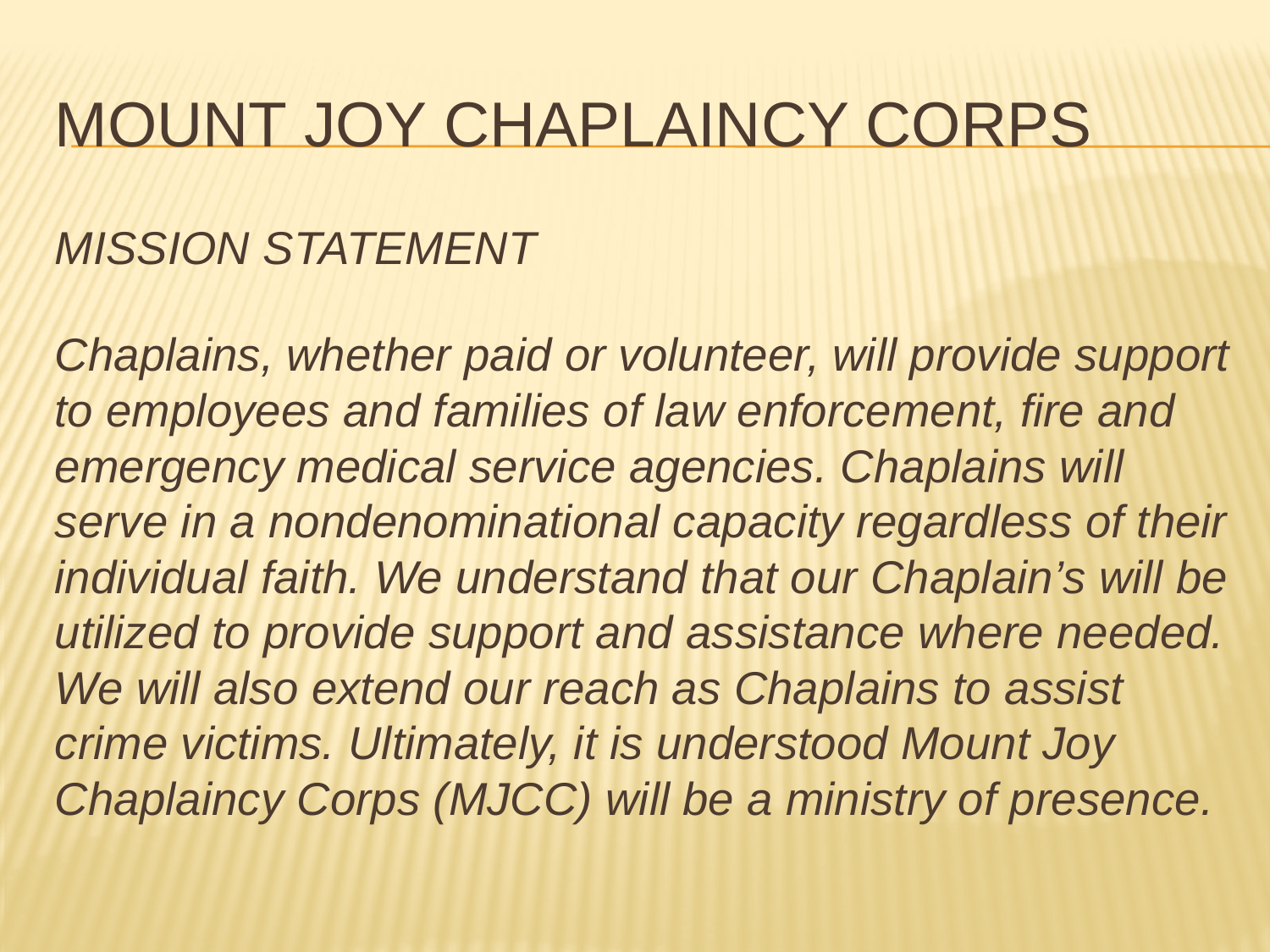

# Mount joy Chaplaincy corps
MISSION STATEMENT

Chaplains, whether paid or volunteer, will provide support to employees and families of law enforcement, fire and emergency medical service agencies. Chaplains will serve in a nondenominational capacity regardless of their individual faith. We understand that our Chaplain’s will be utilized to provide support and assistance where needed. We will also extend our reach as Chaplains to assist crime victims. Ultimately, it is understood Mount Joy Chaplaincy Corps (MJCC) will be a ministry of presence.